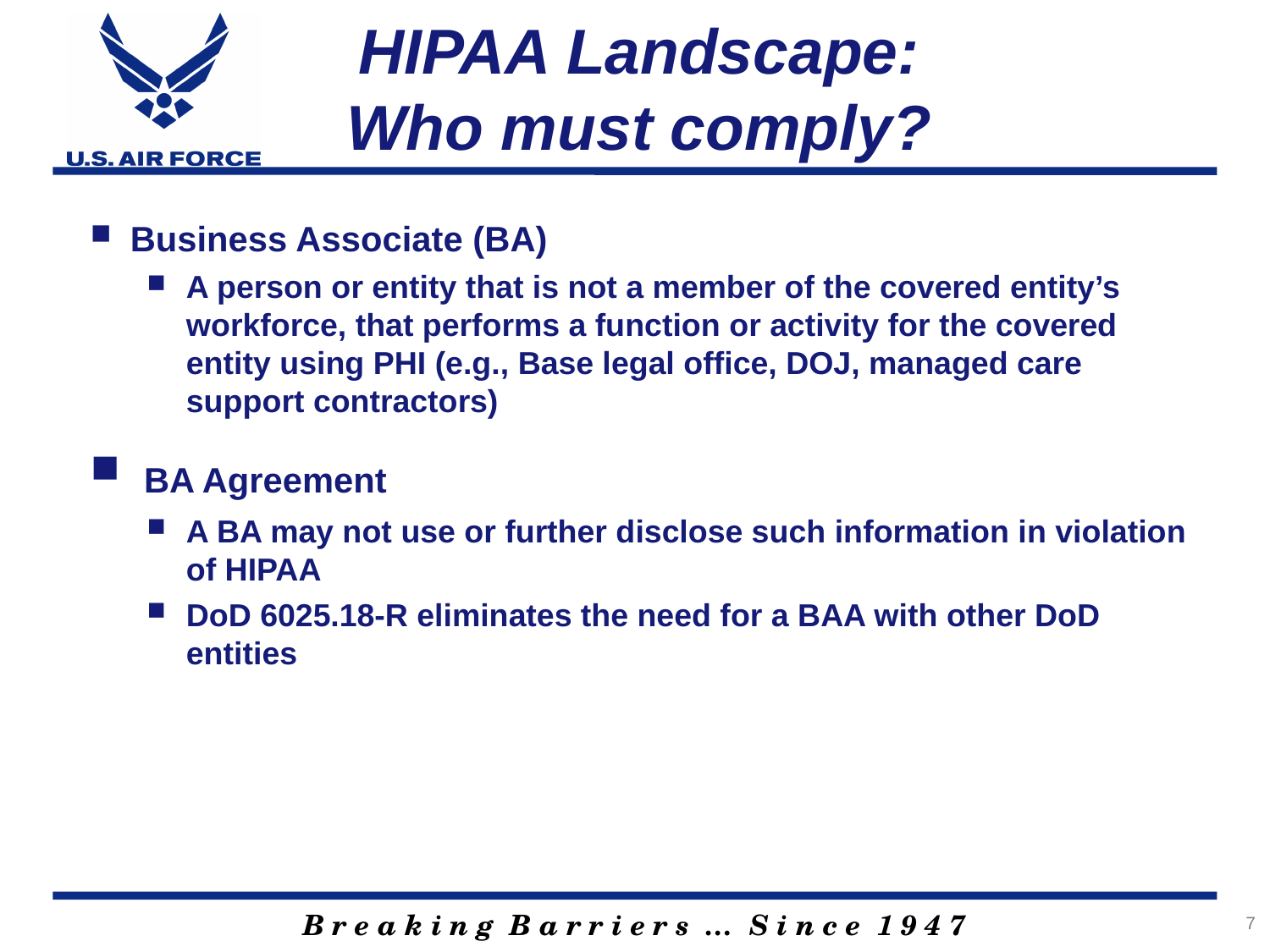

# HIPAA Landscape: Who must comply?
Business Associate (BA)
A person or entity that is not a member of the covered entity’s workforce, that performs a function or activity for the covered entity using PHI (e.g., Base legal office, DOJ, managed care support contractors)
 BA Agreement
A BA may not use or further disclose such information in violation of HIPAA
DoD 6025.18-R eliminates the need for a BAA with other DoD entities

7